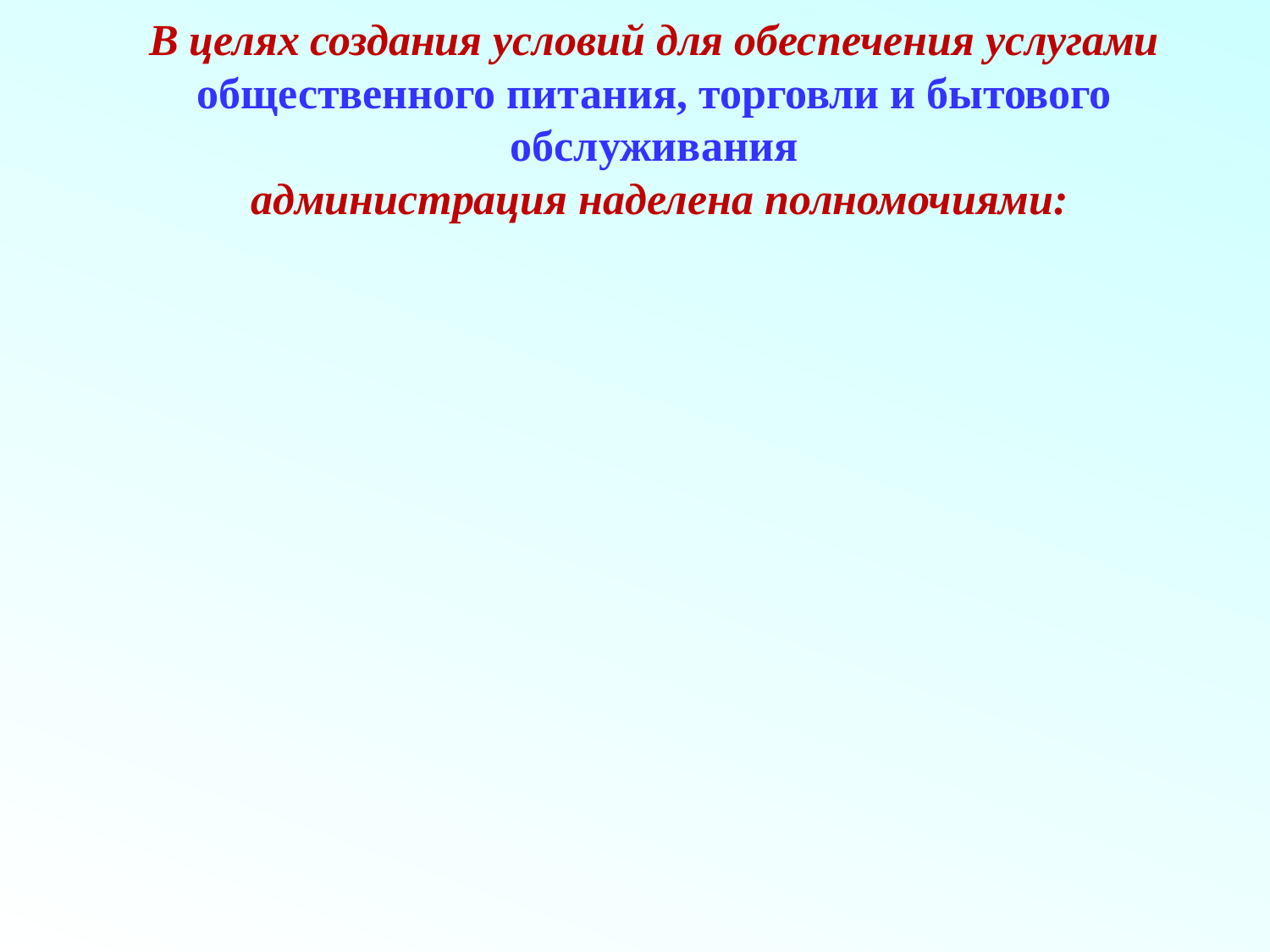

# В целях создания условий для обеспечения услугами общественного питания, торговли и бытового обслуживания администрация наделена полномочиями: